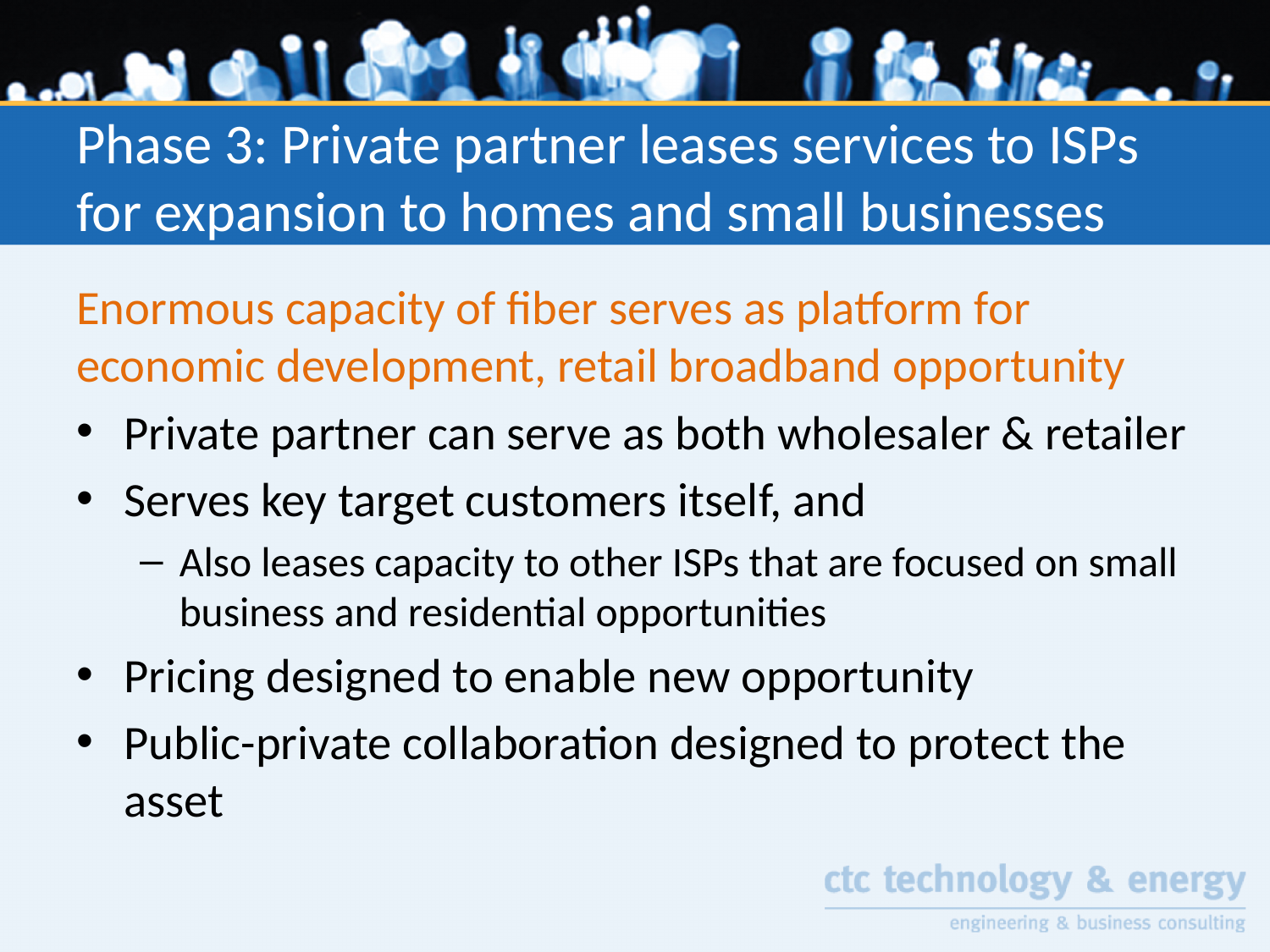

# Phase 3: Private partner leases services to ISPs for expansion to homes and small businesses
Enormous capacity of fiber serves as platform for economic development, retail broadband opportunity
Private partner can serve as both wholesaler & retailer
Serves key target customers itself, and
Also leases capacity to other ISPs that are focused on small business and residential opportunities
Pricing designed to enable new opportunity
Public-private collaboration designed to protect the asset